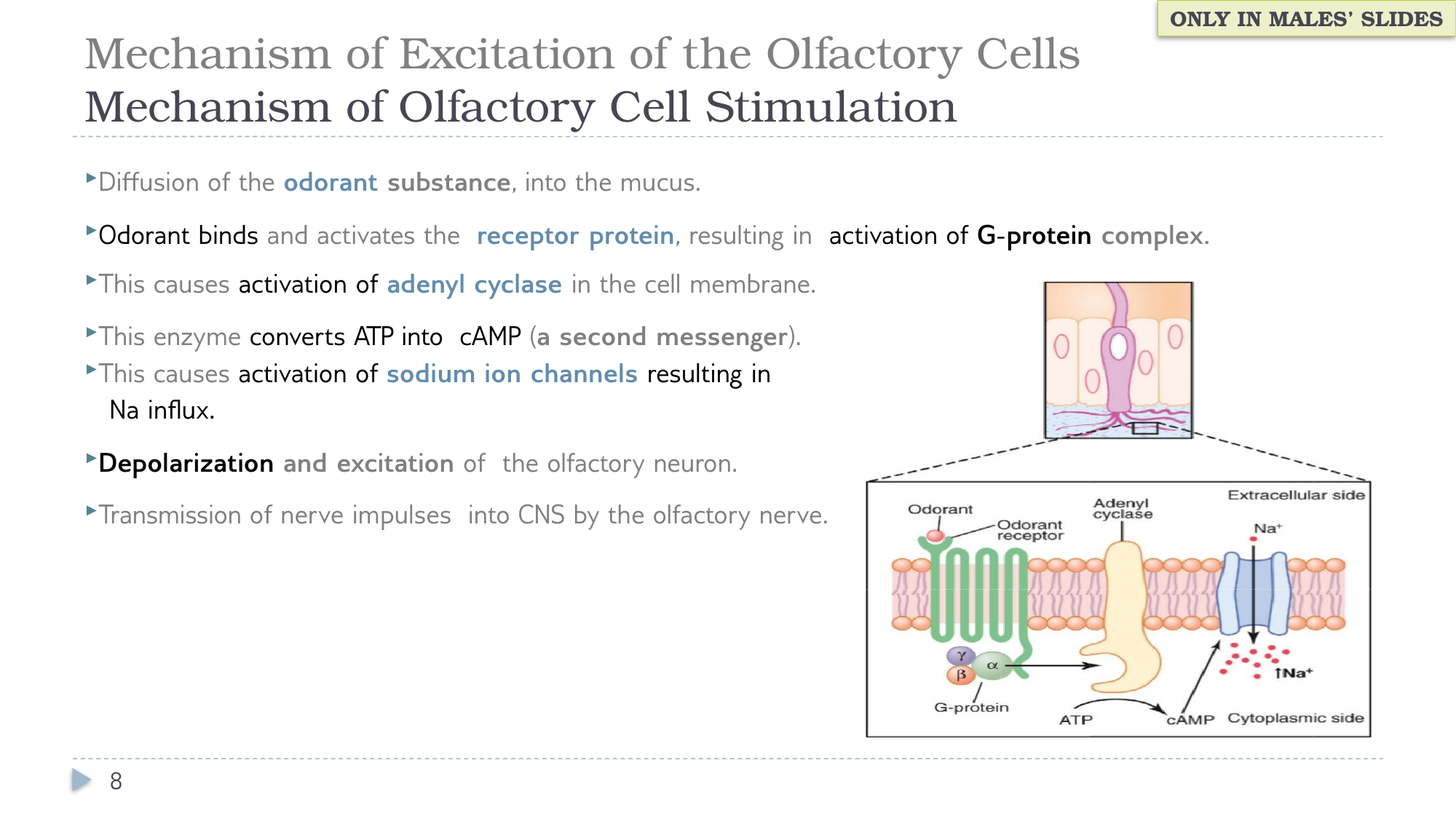

ONLY IN MALES’ SLIDES
# Mechanism of Excitation of the Olfactory Cells Mechanism of Olfactory Cell Stimulation
Diffusion of the odorant substance, into the mucus.
Odorant binds and activates the  receptor protein, resulting in  activation of G-protein complex.
This causes activation of adenyl cyclase in the cell membrane.
This enzyme converts ATP into  cAMP (a second messenger).
This causes activation of sodium ion channels resulting in
   Na influx.
Depolarization and excitation of  the olfactory neuron.
Transmission of nerve impulses  into CNS by the olfactory nerve.

8